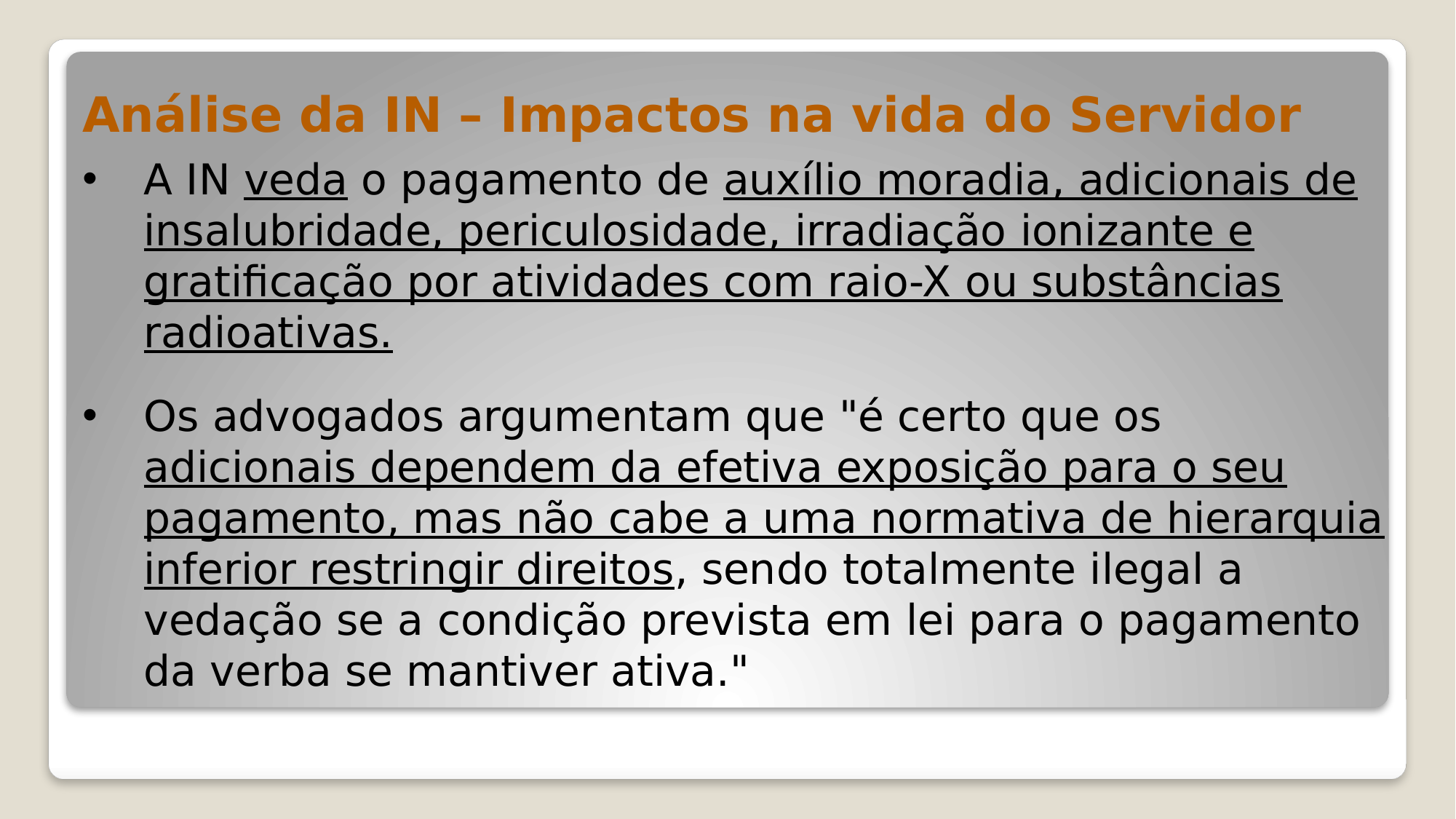

# Análise da IN – Impactos na vida do Servidor
A IN veda o pagamento de auxílio moradia, adicionais de insalubridade, periculosidade, irradiação ionizante e gratificação por atividades com raio-X ou substâncias radioativas.

Os advogados argumentam que "é certo que os adicionais dependem da efetiva exposição para o seu pagamento, mas não cabe a uma normativa de hierarquia inferior restringir direitos, sendo totalmente ilegal a vedação se a condição prevista em lei para o pagamento da verba se mantiver ativa."